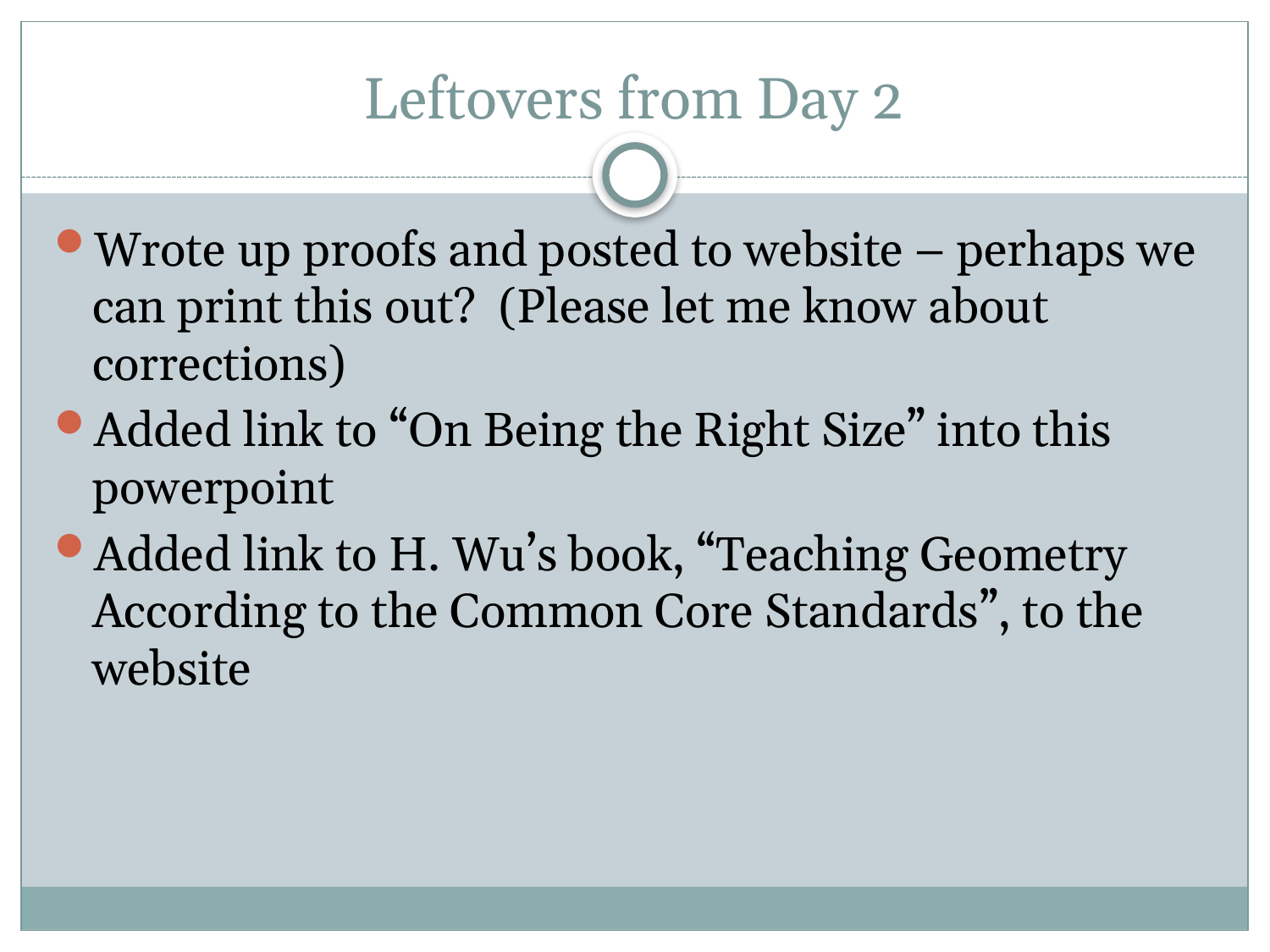

# Leftovers from Day 2
Wrote up proofs and posted to website – perhaps we can print this out?  (Please let me know about corrections)
Added link to “On Being the Right Size” into this powerpoint
Added link to H. Wu’s book, “Teaching Geometry According to the Common Core Standards”, to the website